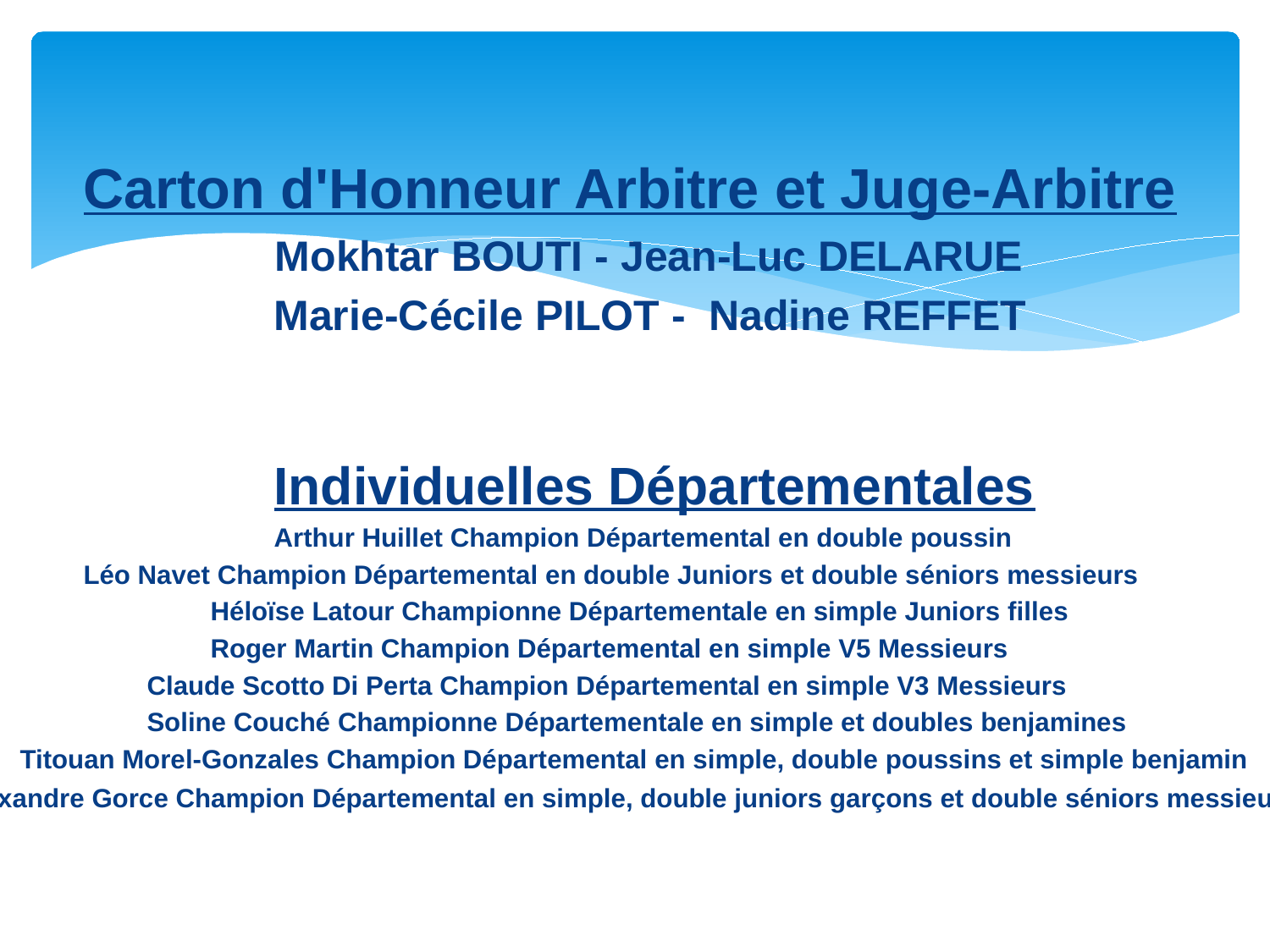

Carton d'Honneur Arbitre et Juge-Arbitre
Mokhtar BOUTI - Jean-Luc DELARUE
Marie-Cécile PILOT -  Nadine REFFET

Individuelles Départementales
Arthur Huillet Champion Départemental en double poussin
Léo Navet Champion Départemental en double Juniors et double séniors messieurs
Héloïse Latour Championne Départementale en simple Juniors filles
Roger Martin Champion Départemental en simple V5 Messieurs
Claude Scotto Di Perta Champion Départemental en simple V3 Messieurs
Soline Couché Championne Départementale en simple et doubles benjamines
Titouan Morel-Gonzales Champion Départemental en simple, double poussins et simple benjamin
Alexandre Gorce Champion Départemental en simple, double juniors garçons et double séniors messieurs